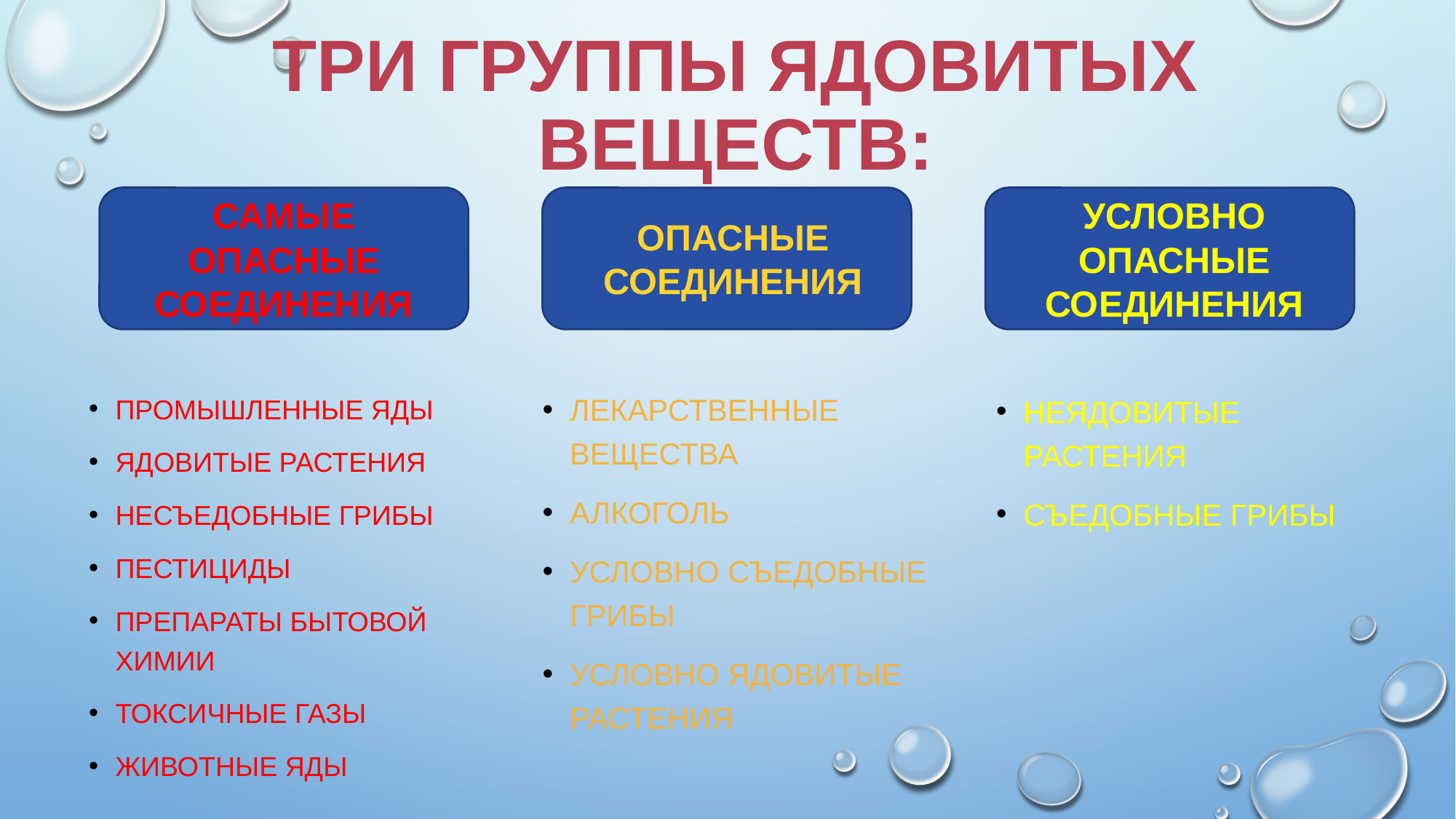

# ТРИ ГРУППЫ ЯДОВИТЫХ ВЕЩЕСТВ:
САМЫЕ ОПАСНЫЕ СОЕДИНЕНИЯ

УСЛОВНО
ОПАСНЫЕ СОЕДИНЕНИЯ
ОПАСНЫЕ СОЕДИНЕНИЯ
Лекарственные вещества
Алкоголь
Условно съедобные грибы
Условно ядовитые растения
Промышленные яды
Ядовитые растения
Несъедобные грибы
Пестициды
Препараты бытовой химии
Токсичные газы
Животные яды
Неядовитые растения
Съедобные грибы